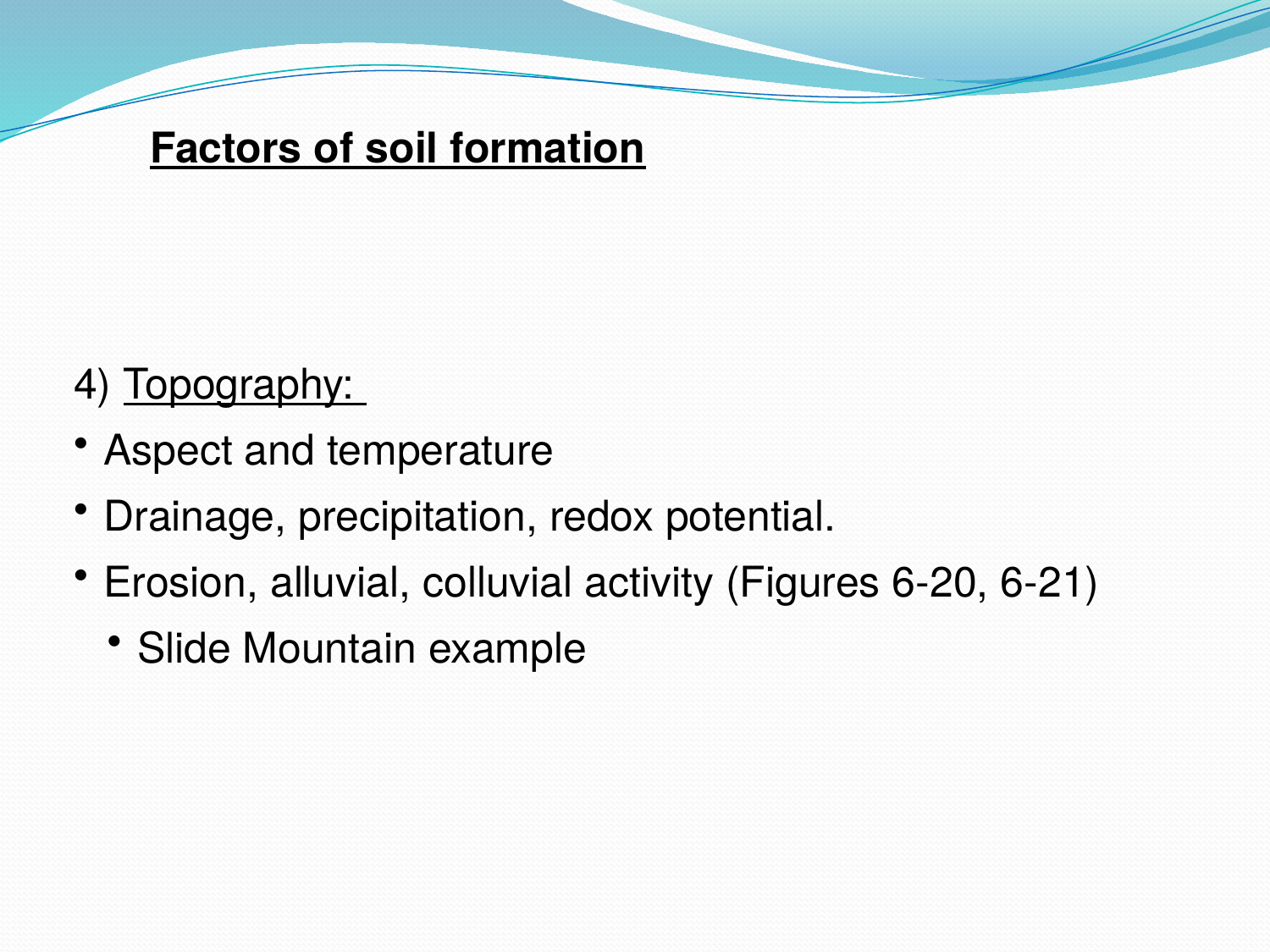

Factors of soil formation

4) Topography:
Aspect and temperature
Drainage, precipitation, redox potential.
Erosion, alluvial, colluvial activity (Figures 6-20, 6-21)
Slide Mountain example